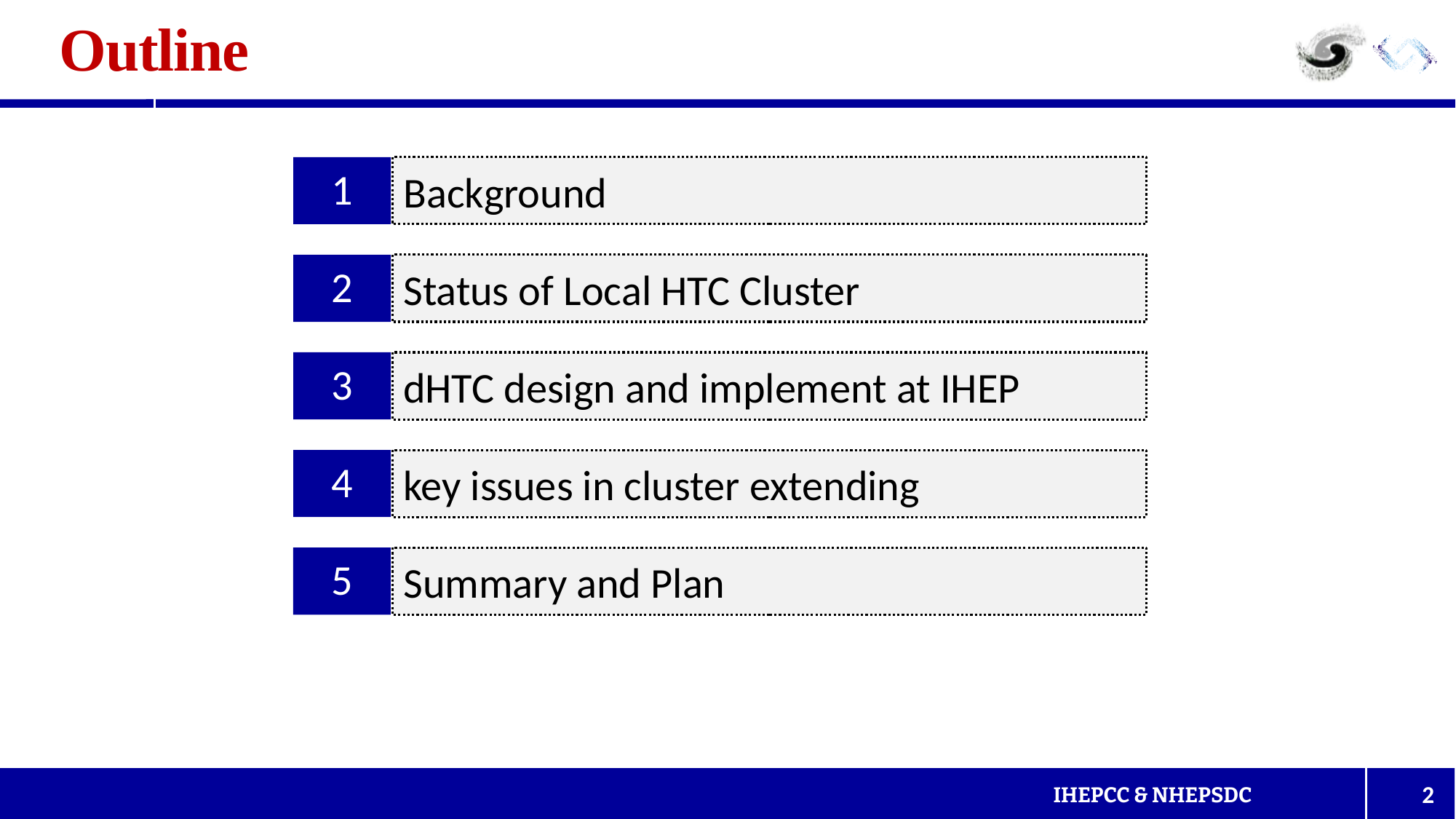

# Outline
Background
1
Status of Local HTC Cluster
2
dHTC design and implement at IHEP
3
key issues in cluster extending
4
Summary and Plan
5